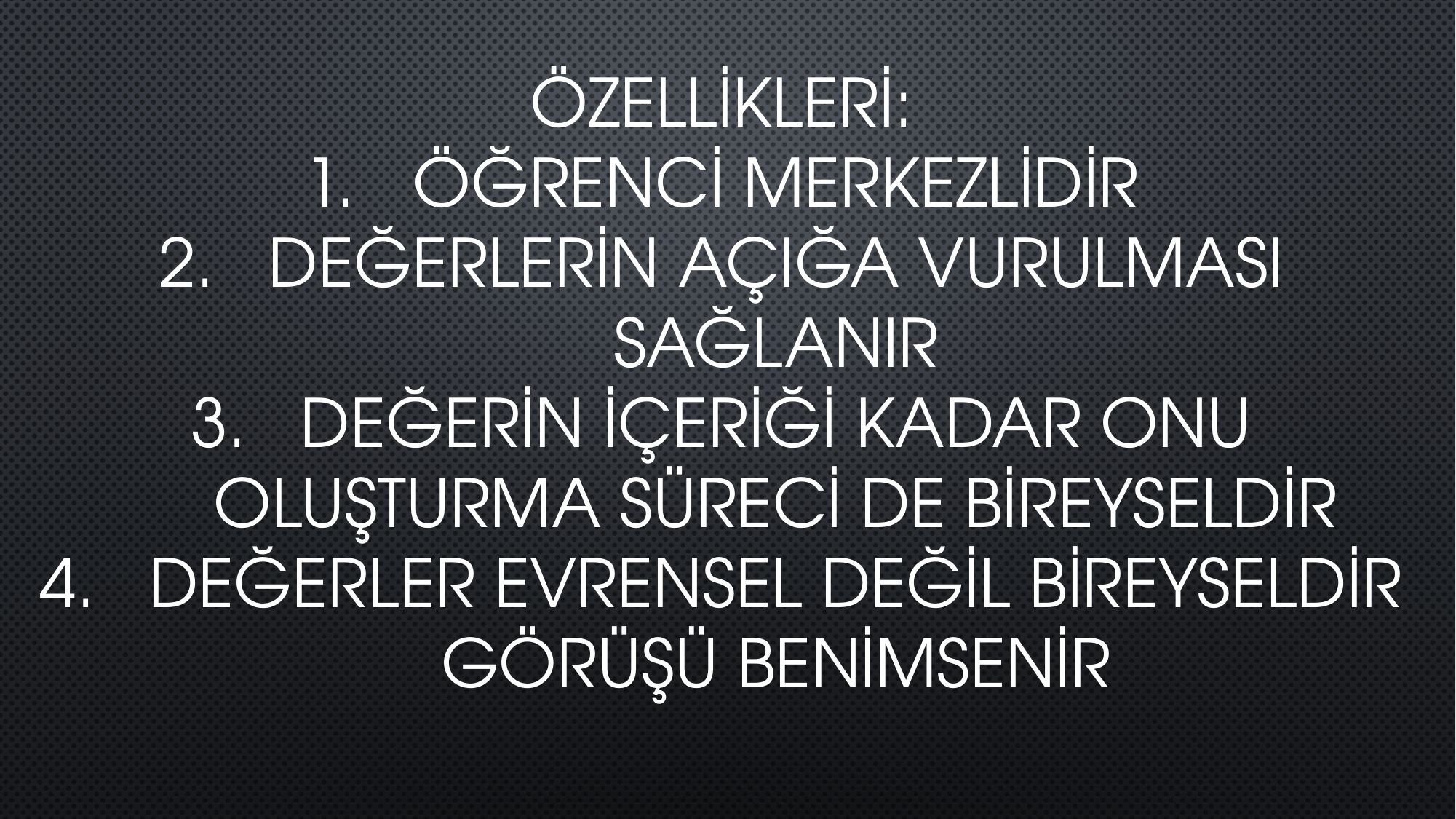

ÖZELLİKLERİ:
ÖĞRENCİ MERKEZLİDİR
DEĞERLERİN AÇIĞA VURULMASI SAĞLANIR
DEĞERİN İÇERİĞİ KADAR ONU OLUŞTURMA SÜRECİ DE BİREYSELDİR
DEĞERLER EVRENSEL DEĞİL BİREYSELDİR GÖRÜŞÜ BENİMSENİR